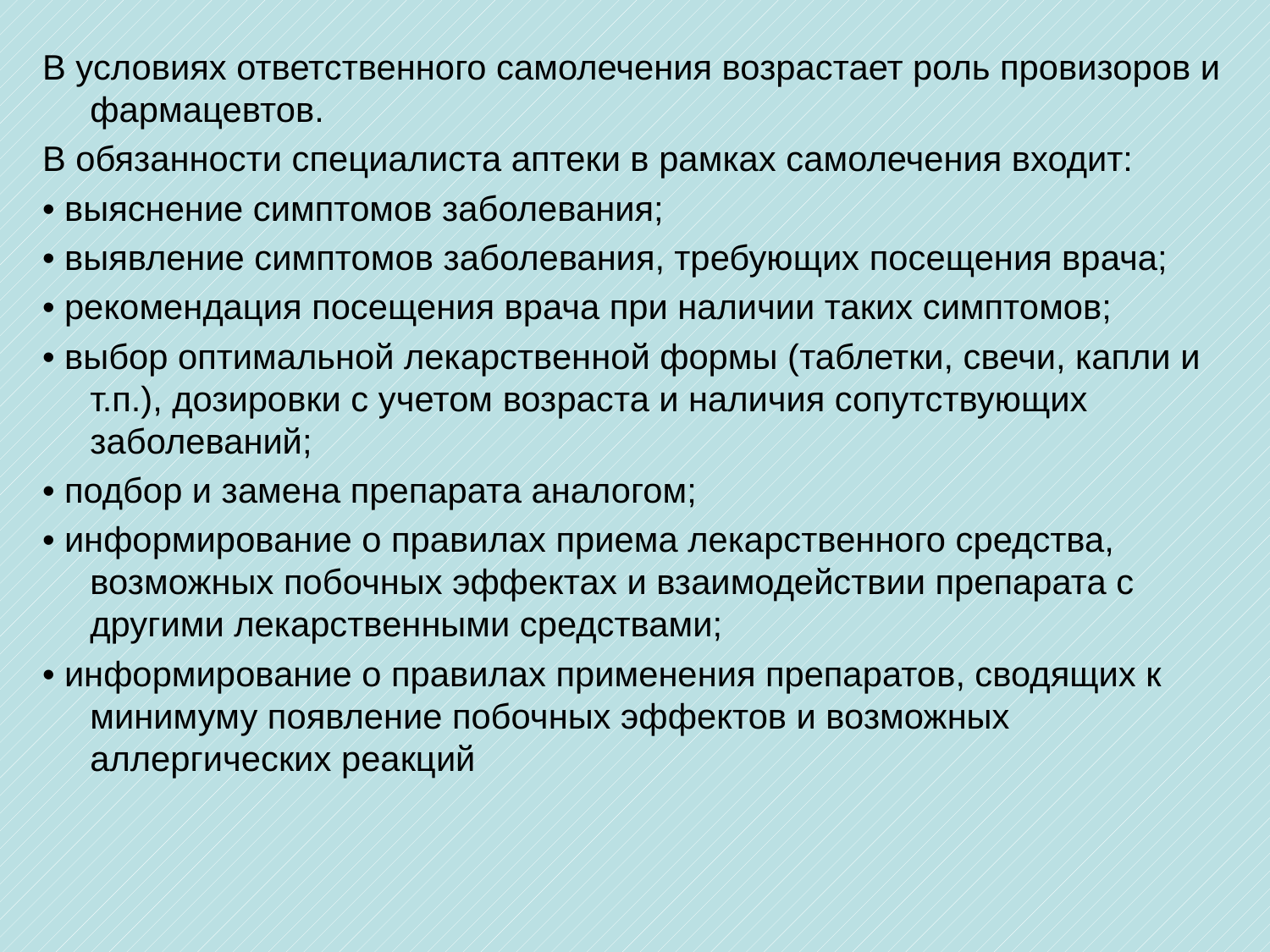

# В условиях ответственного самолечения возрастает роль провизоров и фармацевтов.
В обязанности специалиста аптеки в рамках самолечения входит:
• выяснение симптомов заболевания;
• выявление симптомов заболевания, требующих посещения врача;
• рекомендация посещения врача при наличии таких симптомов;
• выбор оптимальной лекарственной формы (таблетки, свечи, капли и т.п.), дозировки с учетом возраста и наличия сопутствующих заболеваний;
• подбор и замена препарата аналогом;
• информирование о правилах приема лекарственного средства, возможных побочных эффектах и взаимодействии препарата с другими лекарственными средствами;
• информирование о правилах применения препаратов, сводящих к минимуму появление побочных эффектов и возможных аллергических реакций